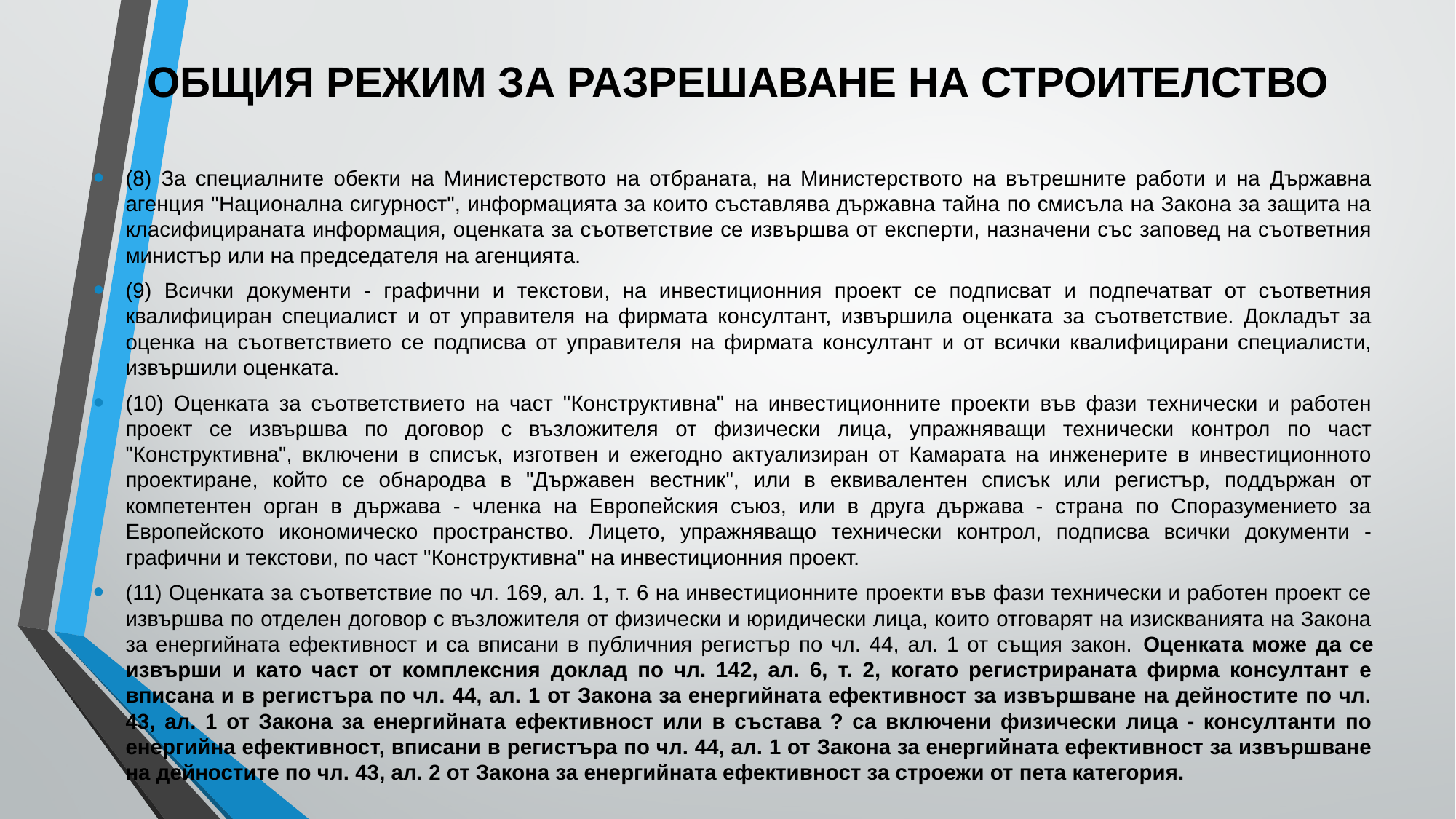

# ОБЩИЯ РЕЖИМ ЗА РАЗРЕШАВАНЕ НА СТРОИТЕЛСТВО
(8) За специалните обекти на Министерството на отбраната, на Министерството на вътрешните работи и на Държавна агенция "Национална сигурност", информацията за които съставлява държавна тайна по смисъла на Закона за защита на класифицираната информация, оценката за съответствие се извършва от експерти, назначени със заповед на съответния министър или на председателя на агенцията.
(9) Всички документи - графични и текстови, на инвестиционния проект се подписват и подпечатват от съответния квалифициран специалист и от управителя на фирмата консултант, извършила оценката за съответствие. Докладът за оценка на съответствието се подписва от управителя на фирмата консултант и от всички квалифицирани специалисти, извършили оценката.
(10) Оценката за съответствието на част "Конструктивна" на инвестиционните проекти във фази технически и работен проект се извършва по договор с възложителя от физически лица, упражняващи технически контрол по част "Конструктивна", включени в списък, изготвен и ежегодно актуализиран от Камарата на инженерите в инвестиционното проектиране, който се обнародва в "Държавен вестник", или в еквивалентен списък или регистър, поддържан от компетентен орган в държава - членка на Европейския съюз, или в друга държава - страна по Споразумението за Европейското икономическо пространство. Лицето, упражняващо технически контрол, подписва всички документи - графични и текстови, по част "Конструктивна" на инвестиционния проект.
(11) Оценката за съответствие по чл. 169, ал. 1, т. 6 на инвестиционните проекти във фази технически и работен проект се извършва по отделен договор с възложителя от физически и юридически лица, които отговарят на изискванията на Закона за енергийната ефективност и са вписани в публичния регистър по чл. 44, ал. 1 от същия закон. Оценката може да се извърши и като част от комплексния доклад по чл. 142, ал. 6, т. 2, когато регистрираната фирма консултант е вписана и в регистъра по чл. 44, ал. 1 от Закона за енергийната ефективност за извършване на дейностите по чл. 43, ал. 1 от Закона за енергийната ефективност или в състава ? са включени физически лица - консултанти по енергийна ефективност, вписани в регистъра по чл. 44, ал. 1 от Закона за енергийната ефективност за извършване на дейностите по чл. 43, ал. 2 от Закона за енергийната ефективност за строежи от пета категория.